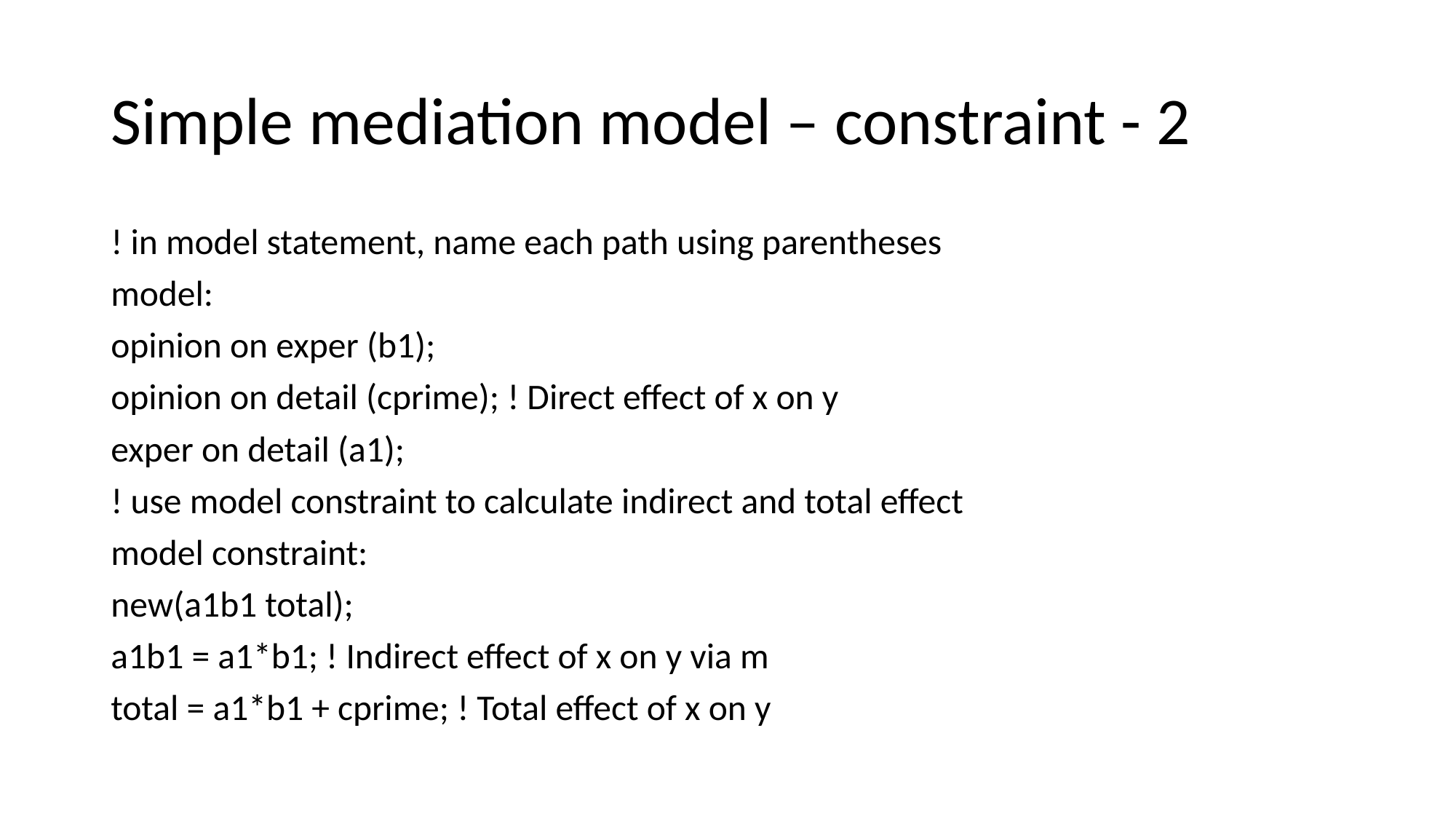

# Simple mediation model – constraint - 2
! in model statement, name each path using parentheses
model:
opinion on exper (b1);
opinion on detail (cprime); ! Direct effect of x on y
exper on detail (a1);
! use model constraint to calculate indirect and total effect
model constraint:
new(a1b1 total);
a1b1 = a1*b1; ! Indirect effect of x on y via m
total = a1*b1 + cprime; ! Total effect of x on y